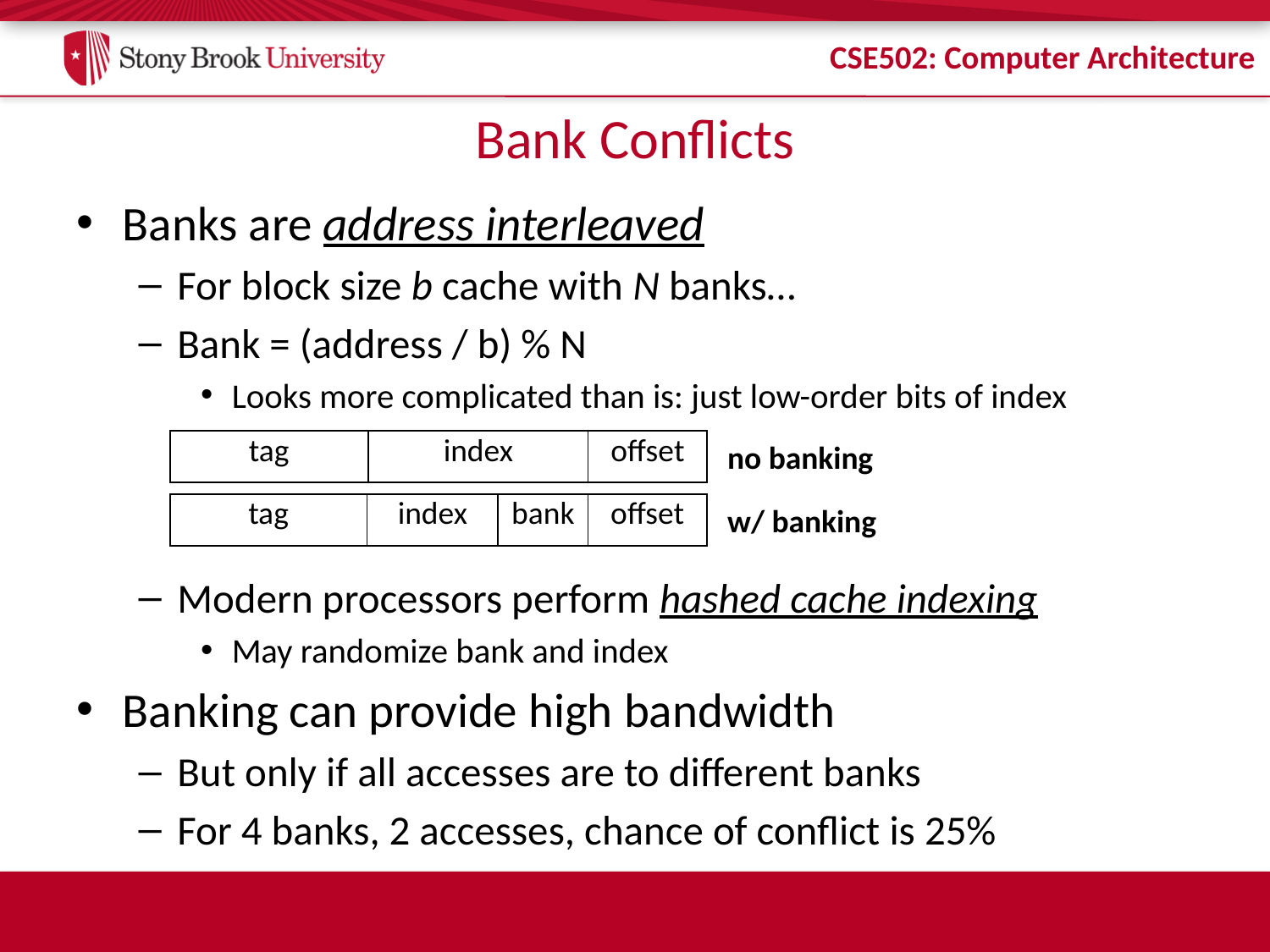

# Bank Conflicts
Banks are address interleaved
For block size b cache with N banks…
Bank = (address / b) % N
Looks more complicated than is: just low-order bits of index

Modern processors perform hashed cache indexing
May randomize bank and index
Banking can provide high bandwidth
But only if all accesses are to different banks
For 4 banks, 2 accesses, chance of conflict is 25%
| tag | index | offset |
| --- | --- | --- |
no banking
| tag | index | bank | offset |
| --- | --- | --- | --- |
w/ banking